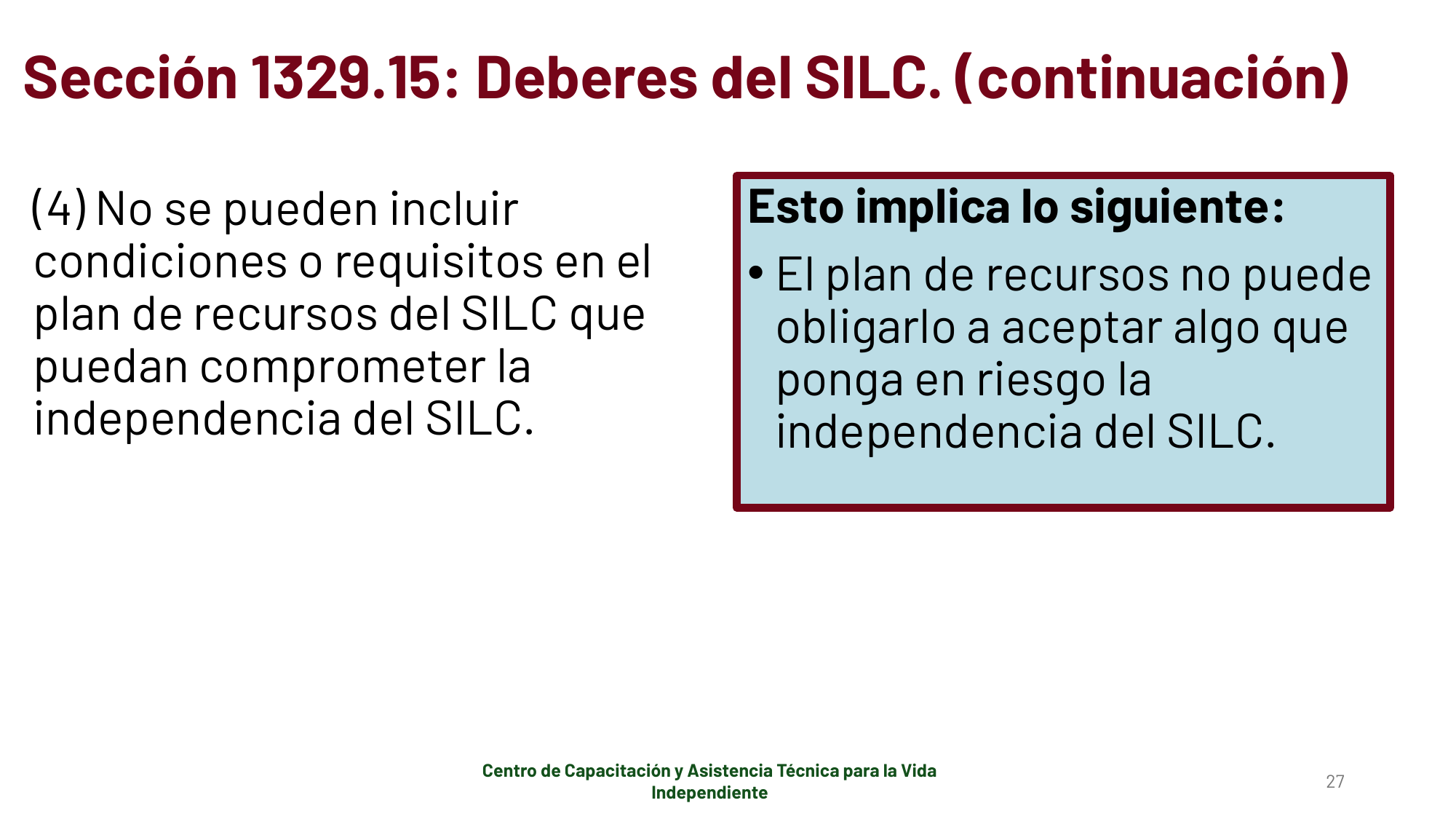

# Sección 1329.15: Deberes del SILC. (continuación)
Esto implica lo siguiente:
El plan de recursos no puede obligarlo a aceptar algo que ponga en riesgo la independencia del SILC.

(4) No se pueden incluir condiciones o requisitos en el plan de recursos del SILC que puedan comprometer la independencia del SILC.

27
Centro de Capacitación y Asistencia Técnica para la Vida Independiente